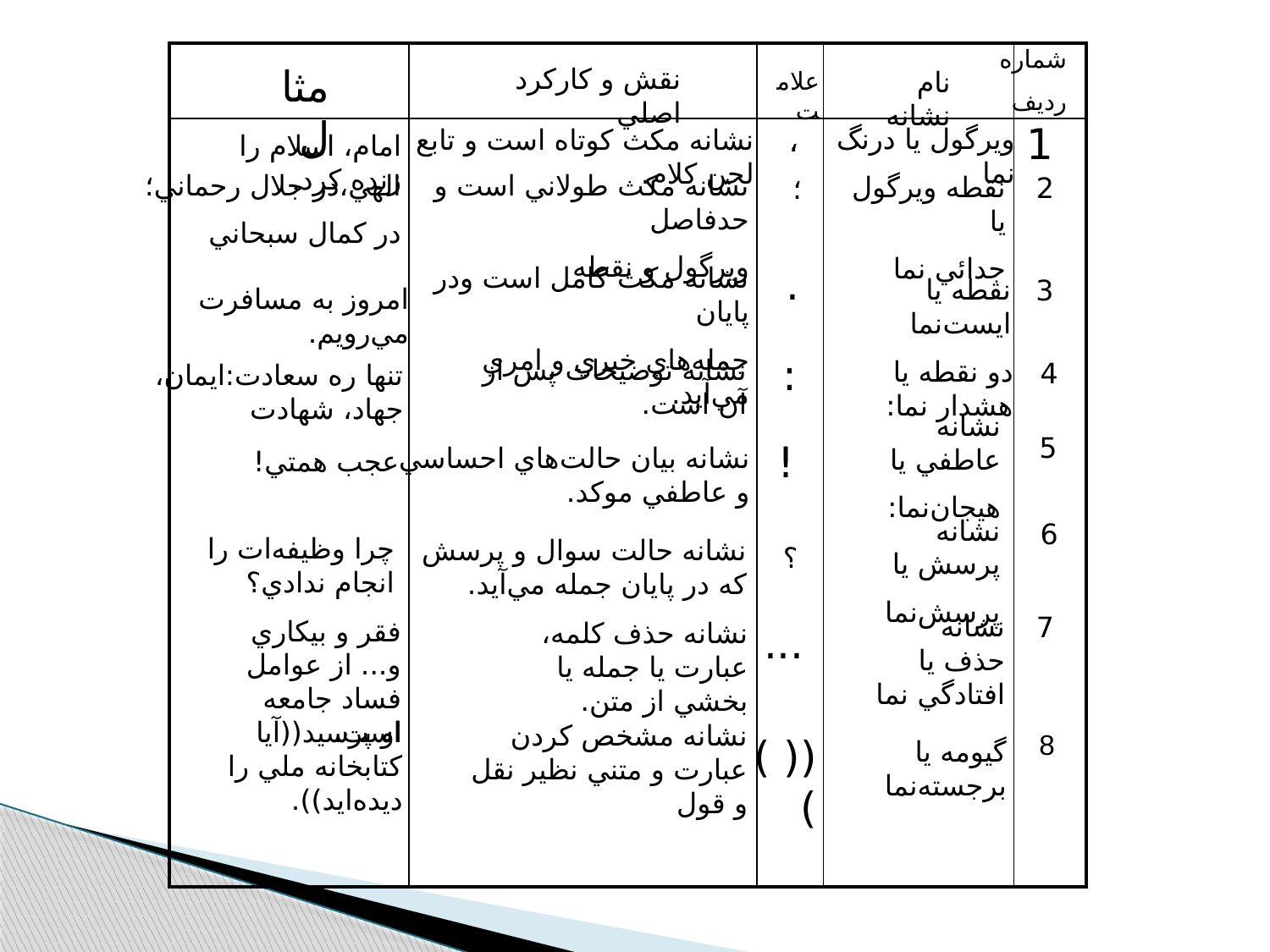

شماره
رديف
|  |  |  |  |  |
| --- | --- | --- | --- | --- |
|  |  |  |  |  |
مثال
نقش و کارکرد اصلي
نام نشانه
علامت
1
،
ويرگول يا درنگ نما
نشانه مکث کوتاه است و تابع لحن کلام.
امام، اسلام را زنده کرد.
الهي،در جلال رحماني؛
در کمال سبحاني
نشانه مکث طولاني است و حدفاصل
ويرگول و نقطه
نقطه ويرگول يا
جدائي نما
2
؛
.
نشانه مکث کامل است ودر پايان
جمله‌هاي خبري و امري مي‌آيد.
نقطه يا ايست‌نما
3
امروز به مسافرت مي‌رويم.
:
نشانه توضيحات پس از آن است.
دو نقطه يا هشدار نما:
4
تنها ره سعادت:ايمان، جهاد، شهادت
نشانه عاطفي يا
هيجان‌نما:
5
!
نشانه بيان حالت‌هاي احساسي و عاطفي موکد.
عجب همتي!
نشانه پرسش يا
پرسش‌نما
6
چرا وظيفه‌ات را انجام ندادي؟
نشانه حالت سوال و پرسش که در پايان جمله مي‌آيد.
؟
نشانه حذف يا افتادگي نما
7
فقر و بيکاري و... از عوامل فساد جامعه است.
نشانه حذف کلمه، عبارت يا جمله يا بخشي از متن.
...
او پرسيد((آيا کتابخانه ملي را ديده‌ايد)).
نشانه مشخص کردن عبارت و متني نظير نقل و قول
8
(( ))

گيومه يا برجسته‌نما